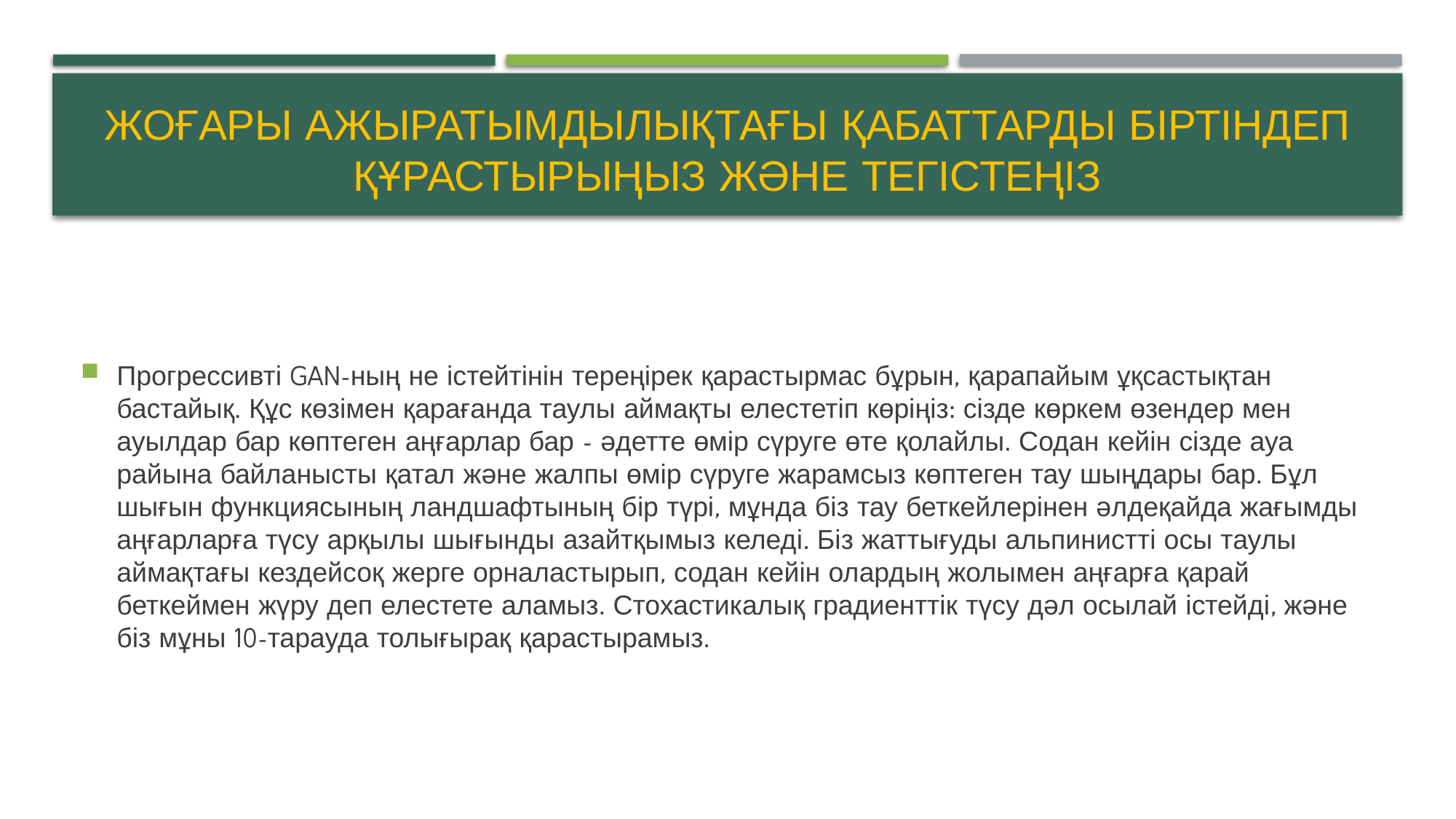

# Жоғары ажыратымдылықтағы қабаттарды біртіндеп құрастырыңыз және тегістеңіз
Прогрессивті GAN-ның не істейтінін тереңірек қарастырмас бұрын, қарапайым ұқсастықтан бастайық. Құс көзімен қарағанда таулы аймақты елестетіп көріңіз: сізде көркем өзендер мен ауылдар бар көптеген аңғарлар бар - әдетте өмір сүруге өте қолайлы. Содан кейін сізде ауа райына байланысты қатал және жалпы өмір сүруге жарамсыз көптеген тау шыңдары бар. Бұл шығын функциясының ландшафтының бір түрі, мұнда біз тау беткейлерінен әлдеқайда жағымды аңғарларға түсу арқылы шығынды азайтқымыз келеді. Біз жаттығуды альпинистті осы таулы аймақтағы кездейсоқ жерге орналастырып, содан кейін олардың жолымен аңғарға қарай беткеймен жүру деп елестете аламыз. Стохастикалық градиенттік түсу дәл осылай істейді, және біз мұны 10-тарауда толығырақ қарастырамыз.